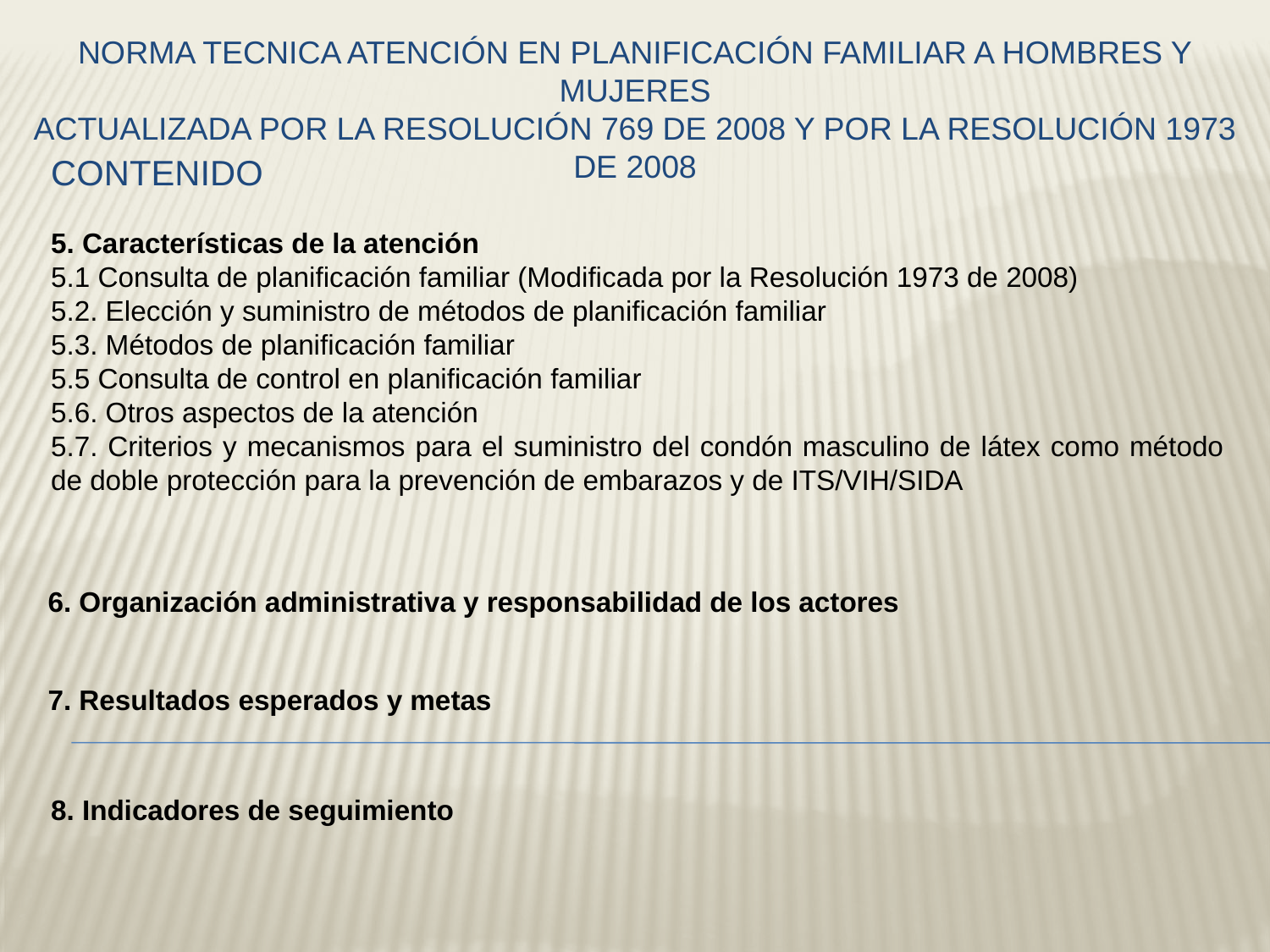

# NORMA TECNICA Atención en Planificación Familiar a hombres y mujeres ACTUALIZADA por la Resolución 769 de 2008 y POR la Resolución 1973 de 2008
CONTENIDO
5. Características de la atención
5.1 Consulta de planificación familiar (Modificada por la Resolución 1973 de 2008)
5.2. Elección y suministro de métodos de planificación familiar
5.3. Métodos de planificación familiar
5.5 Consulta de control en planificación familiar
5.6. Otros aspectos de la atención
5.7. Criterios y mecanismos para el suministro del condón masculino de látex como método de doble protección para la prevención de embarazos y de ITS/VIH/SIDA
6. Organización administrativa y responsabilidad de los actores
7. Resultados esperados y metas
8. Indicadores de seguimiento